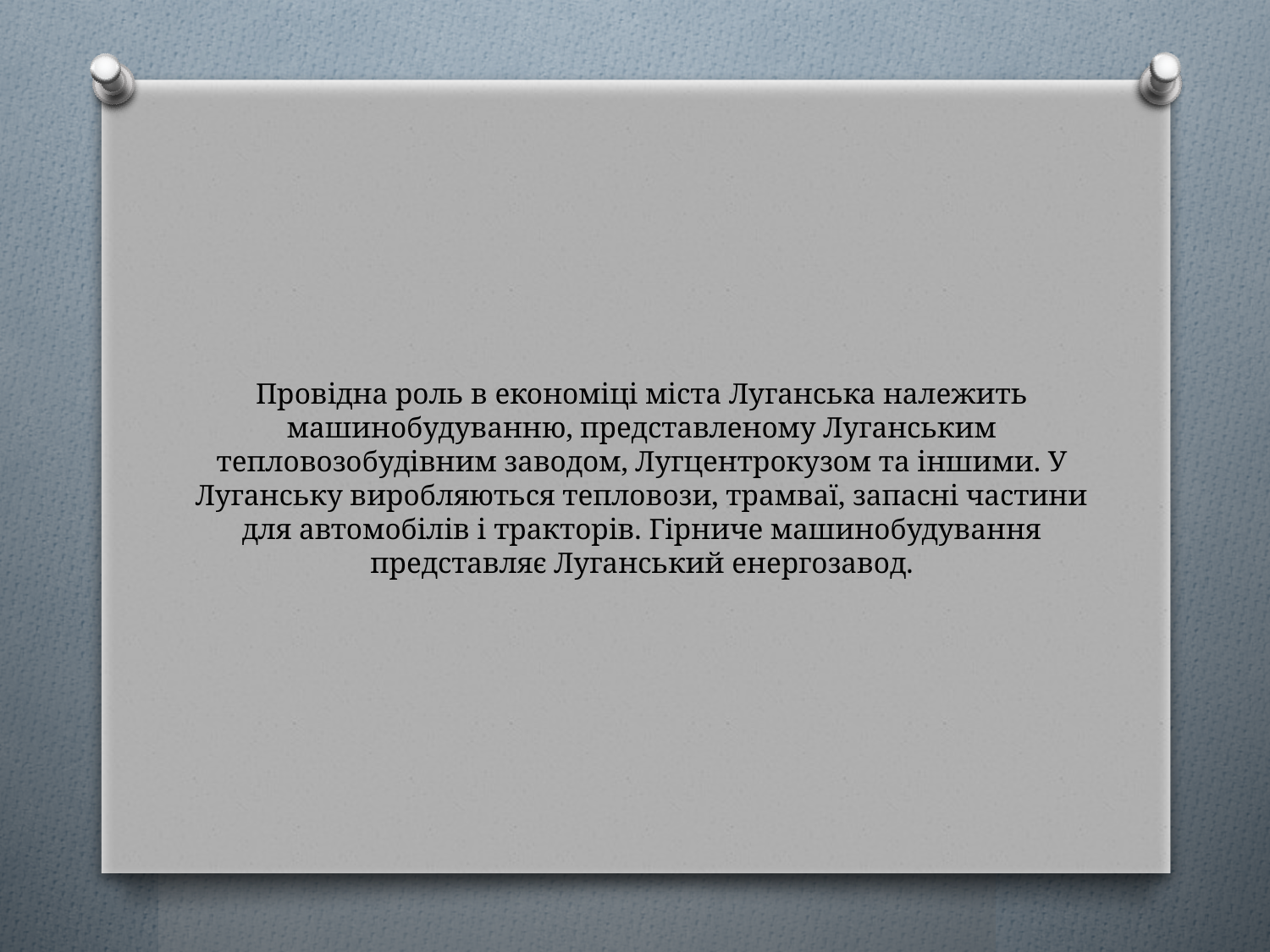

# Провідна роль в економіці міста Луганська належить машинобудуванню, представленому Луганським тепловозобудівним заводом, Лугцентрокузом та іншими. У Луганську виробляються тепловози, трамваї, запасні частини для автомобілів і тракторів. Гірниче машинобудування представляє Луганський енергозавод.